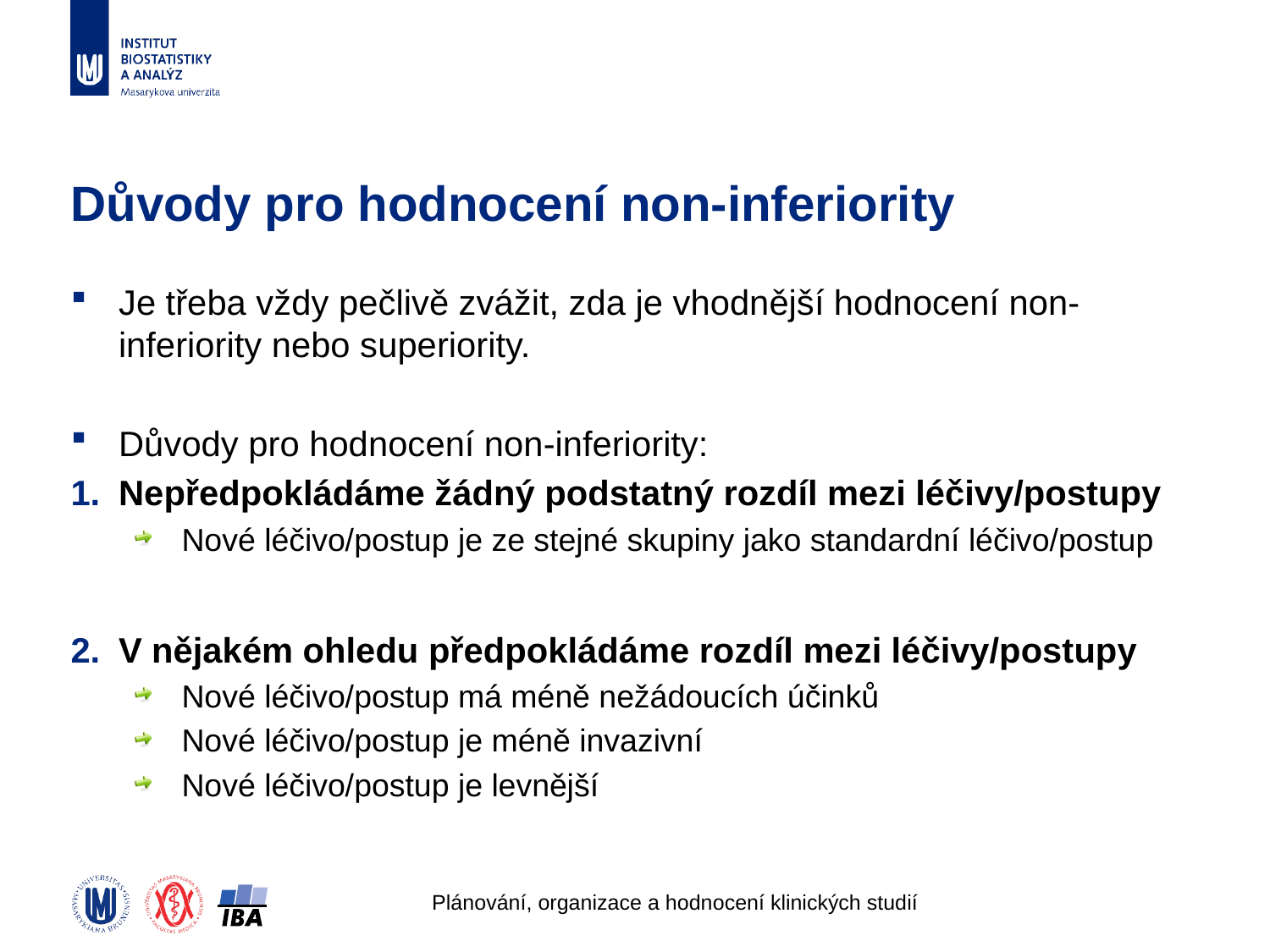

# Důvody pro hodnocení non-inferiority
Je třeba vždy pečlivě zvážit, zda je vhodnější hodnocení non-inferiority nebo superiority.

Důvody pro hodnocení non-inferiority:
Nepředpokládáme žádný podstatný rozdíl mezi léčivy/postupy
Nové léčivo/postup je ze stejné skupiny jako standardní léčivo/postup

V nějakém ohledu předpokládáme rozdíl mezi léčivy/postupy
Nové léčivo/postup má méně nežádoucích účinků
Nové léčivo/postup je méně invazivní
Nové léčivo/postup je levnější

Plánování, organizace a hodnocení klinických studií